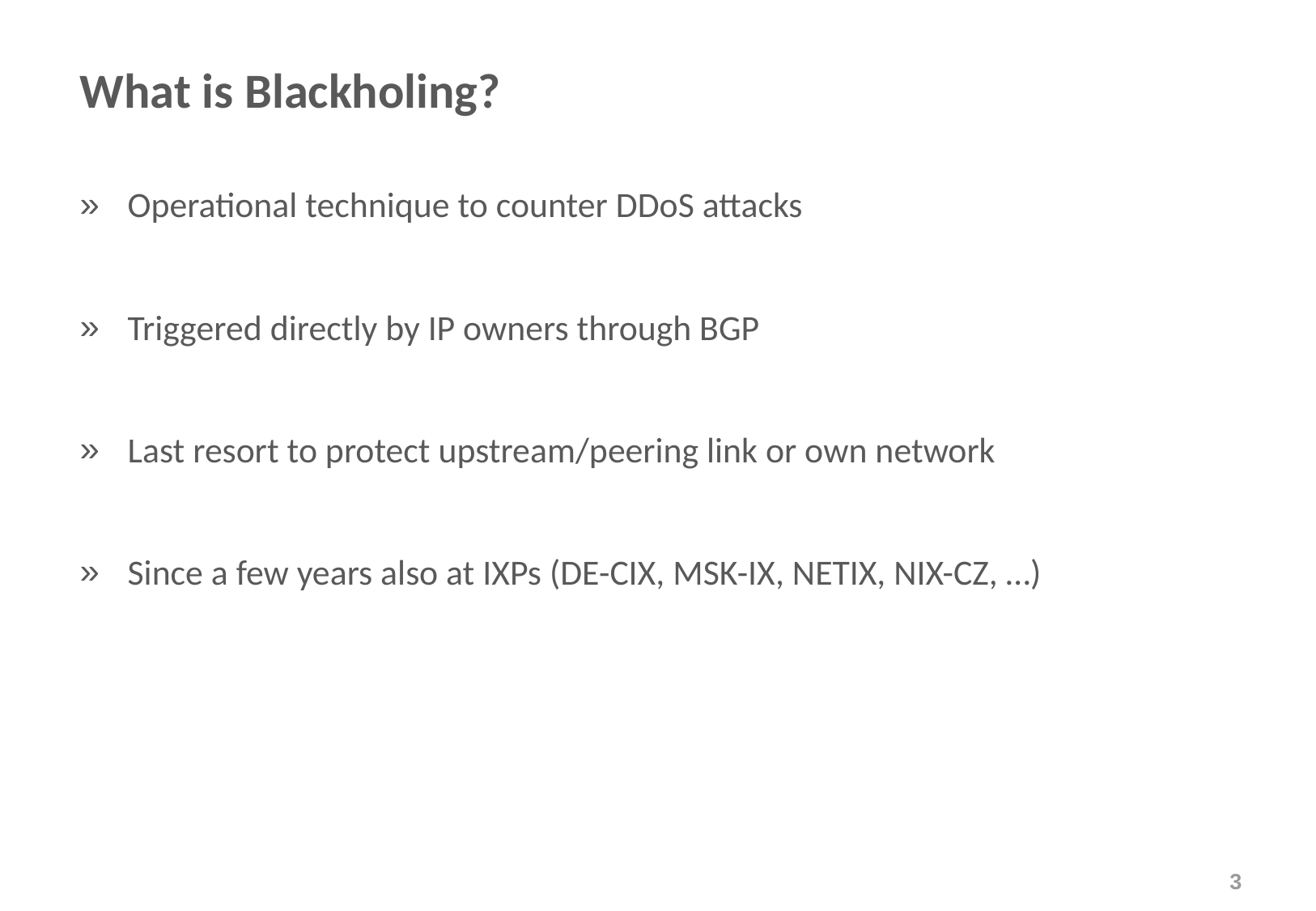

# What is Blackholing?
Operational technique to counter DDoS attacks

Triggered directly by IP owners through BGP

Last resort to protect upstream/peering link or own network

Since a few years also at IXPs (DE-CIX, MSK-IX, NETIX, NIX-CZ, …)

3